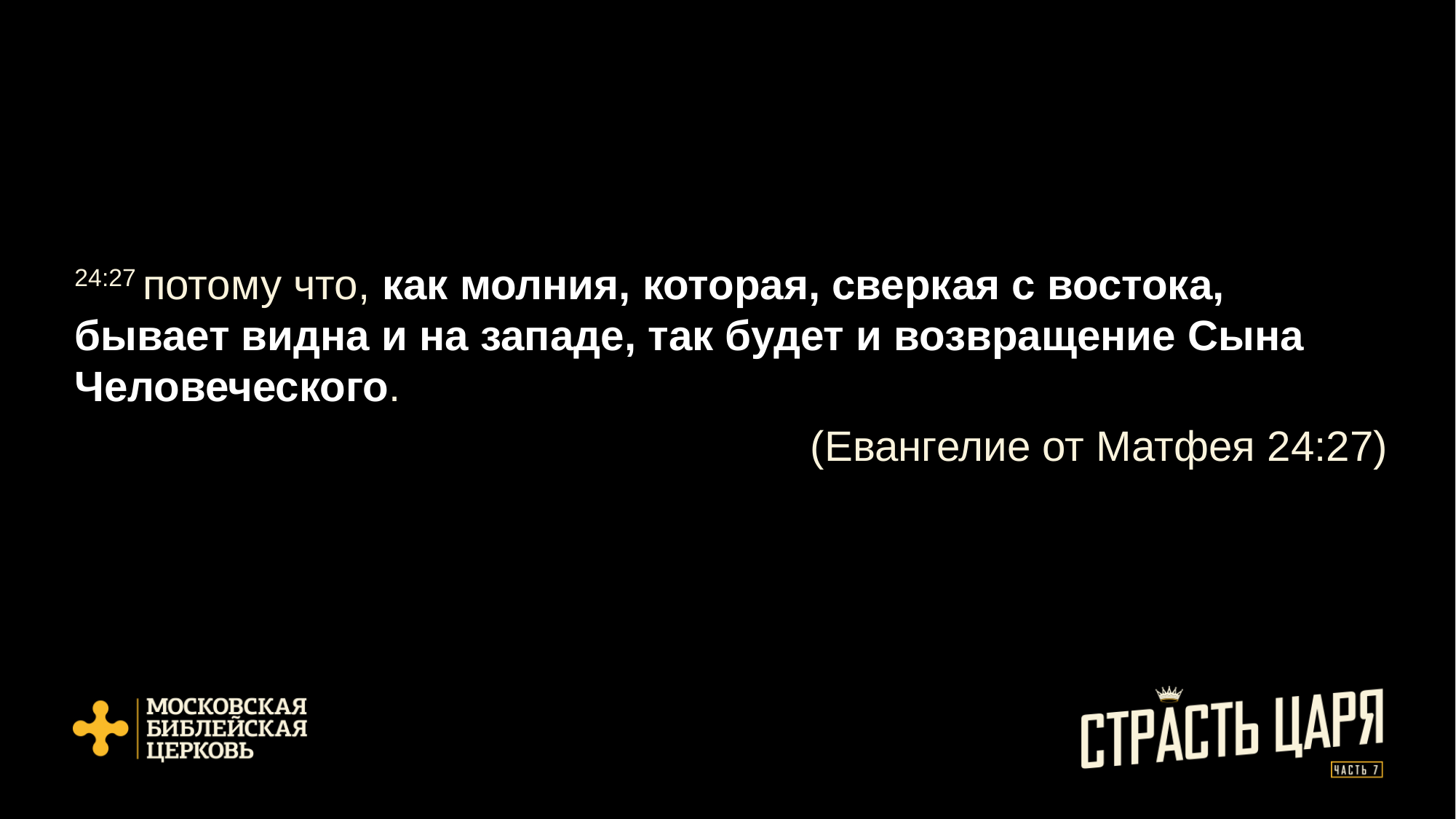

24:27 потому что, как молния, которая, сверкая с востока, бывает видна и на западе, так будет и возвращение Сына Человеческого.
(Евангелие от Матфея 24:27)